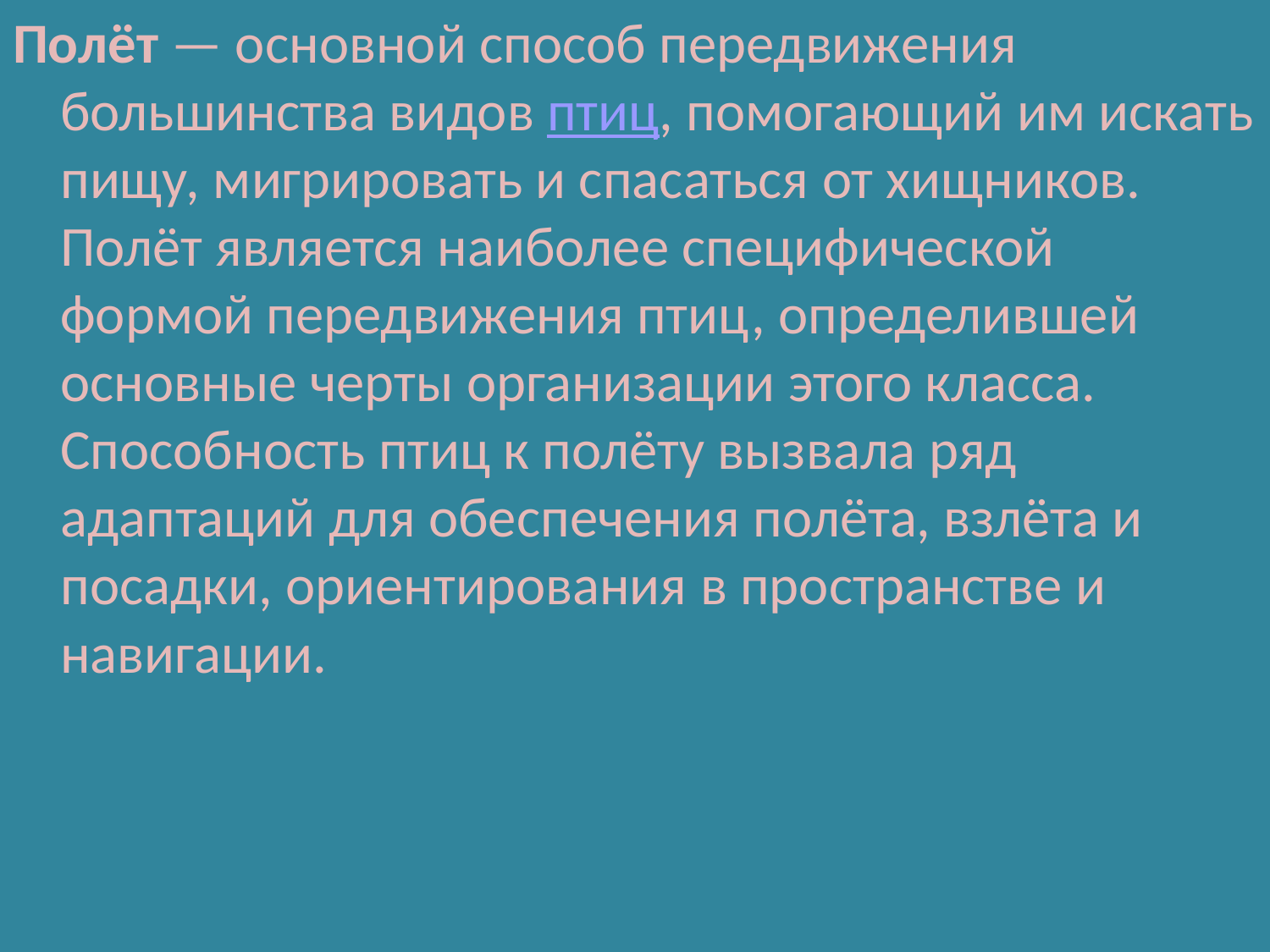

Полёт — основной способ передвижения большинства видов птиц, помогающий им искать пищу, мигрировать и спасаться от хищников. Полёт является наиболее специфической формой передвижения птиц, определившей основные черты организации этого класса. Способность птиц к полёту вызвала ряд адаптаций для обеспечения полёта, взлёта и посадки, ориентирования в пространстве и навигации.
#